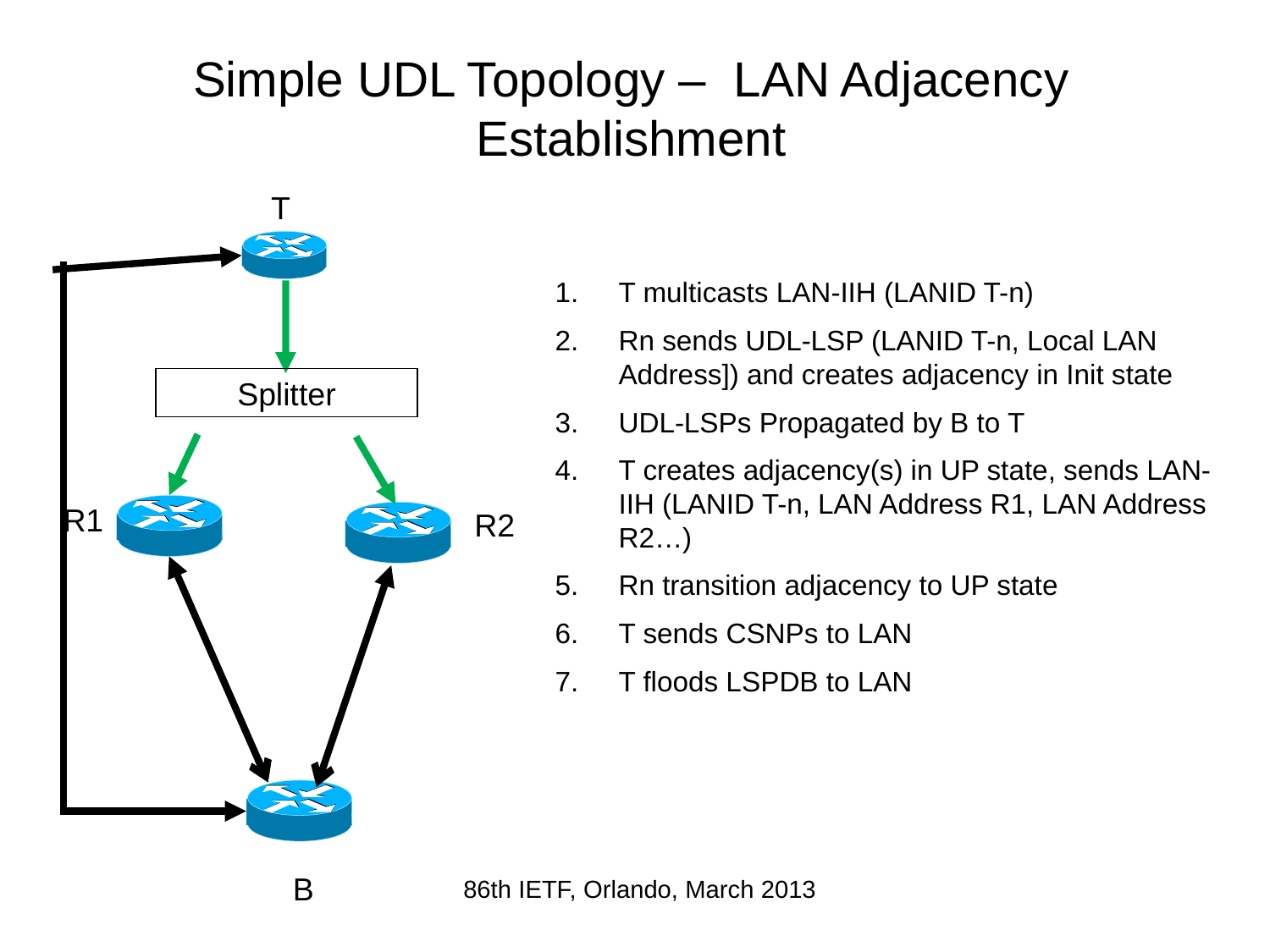

# Simple UDL Topology –  LAN Adjacency Establishment
T

Splitter

R1

R2

B
T multicasts LAN-IIH (LANID T-n)
Rn sends UDL-LSP (LANID T-n, Local LAN Address]) and creates adjacency in Init state
UDL-LSPs Propagated by B to T
T creates adjacency(s) in UP state, sends LAN-IIH (LANID T-n, LAN Address R1, LAN Address R2…)
Rn transition adjacency to UP state
T sends CSNPs to LAN
T floods LSPDB to LAN

86th IETF, Orlando, March 2013